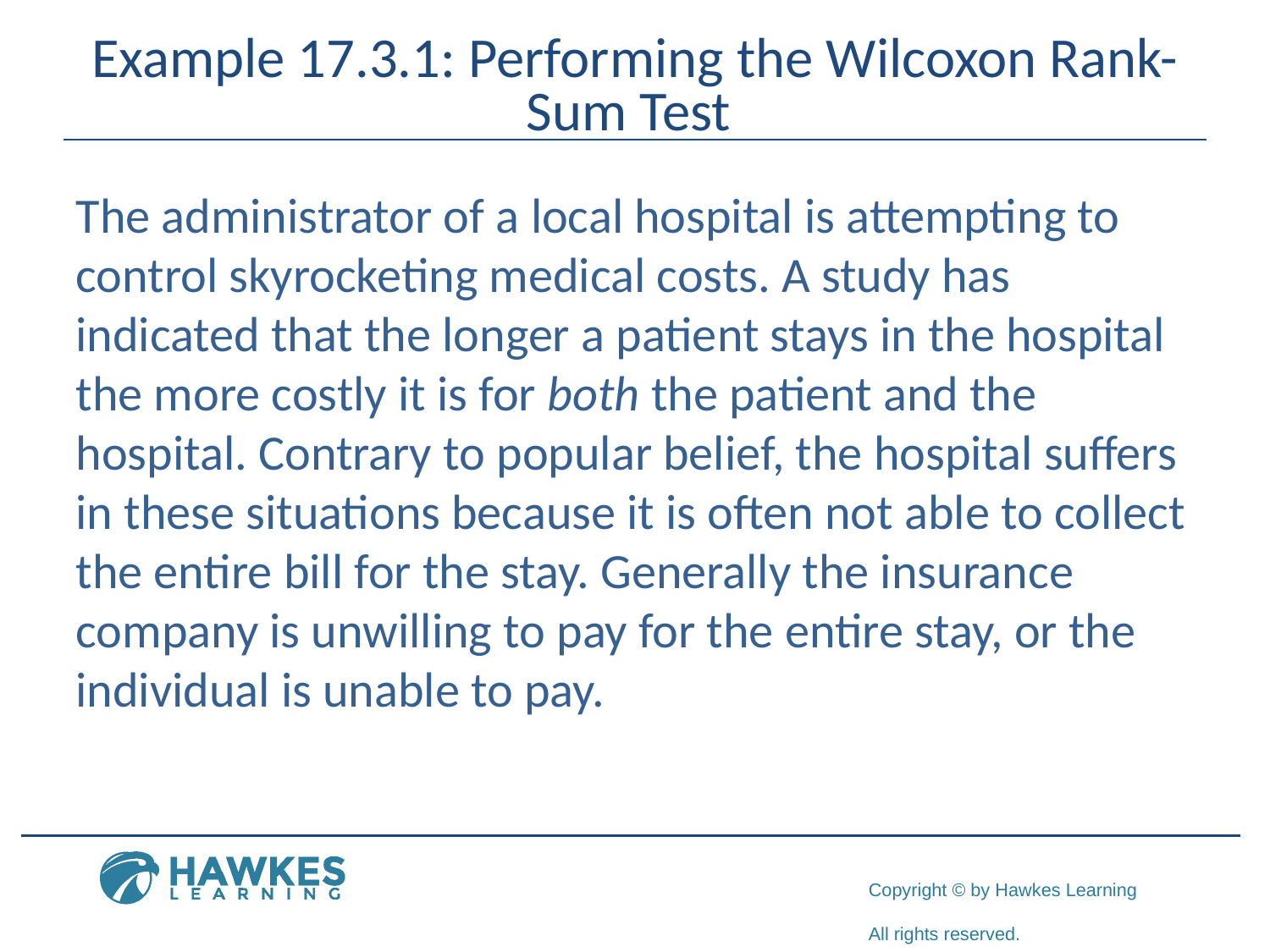

# Example 17.3.1: Performing the Wilcoxon Rank-Sum Test
The administrator of a local hospital is attempting to control skyrocketing medical costs. A study has indicated that the longer a patient stays in the hospital the more costly it is for both the patient and the hospital. Contrary to popular belief, the hospital suffers in these situations because it is often not able to collect the entire bill for the stay. Generally the insurance company is unwilling to pay for the entire stay, or the individual is unable to pay.